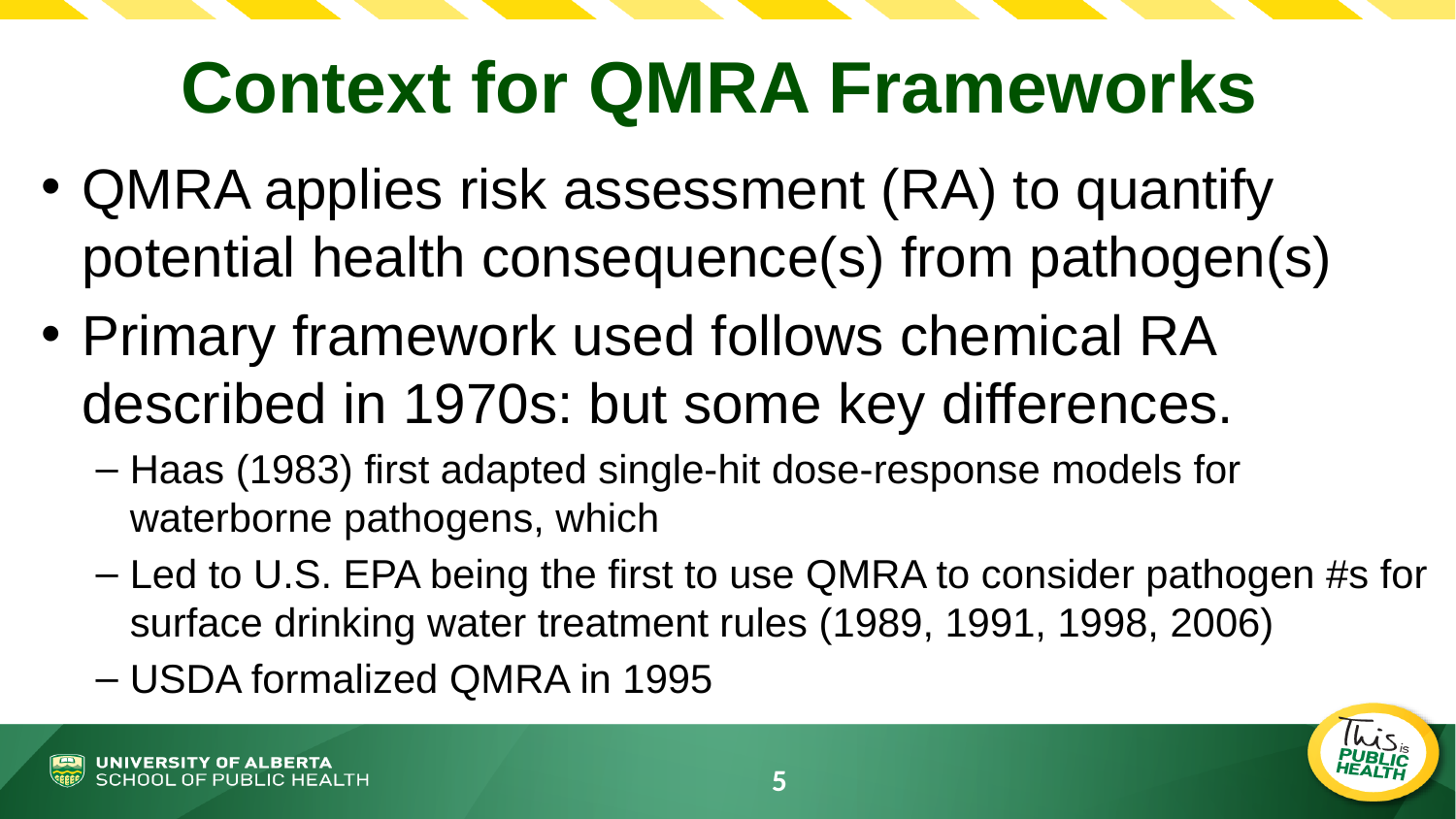

# Context for QMRA Frameworks
QMRA applies risk assessment (RA) to quantify potential health consequence(s) from pathogen(s)
Primary framework used follows chemical RA described in 1970s: but some key differences.
Haas (1983) first adapted single-hit dose-response models for waterborne pathogens, which
Led to U.S. EPA being the first to use QMRA to consider pathogen #s for surface drinking water treatment rules (1989, 1991, 1998, 2006)
USDA formalized QMRA in 1995

5